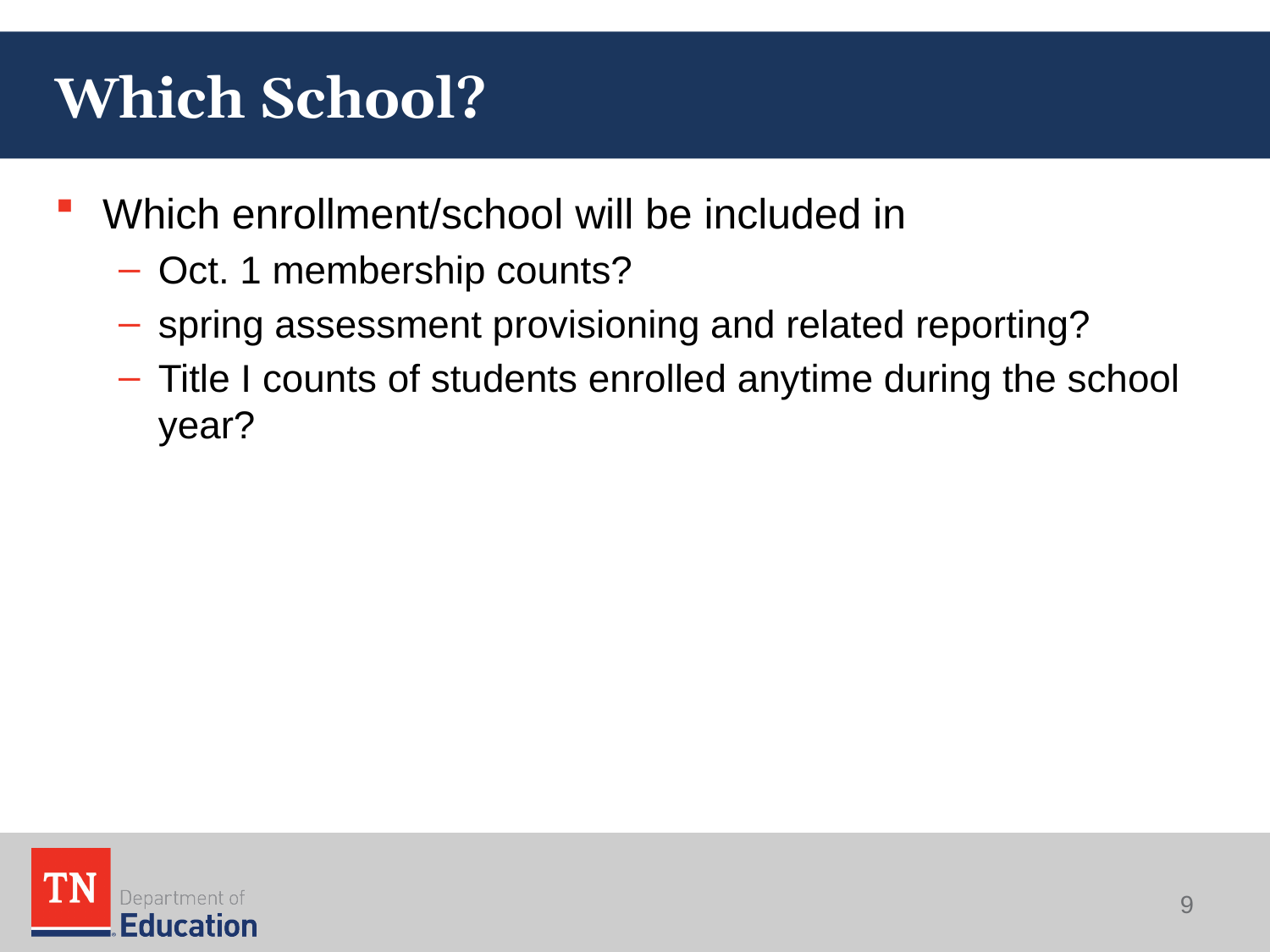

# Which School?
Which enrollment/school will be included in
Oct. 1 membership counts?
spring assessment provisioning and related reporting?
Title I counts of students enrolled anytime during the school year?
9